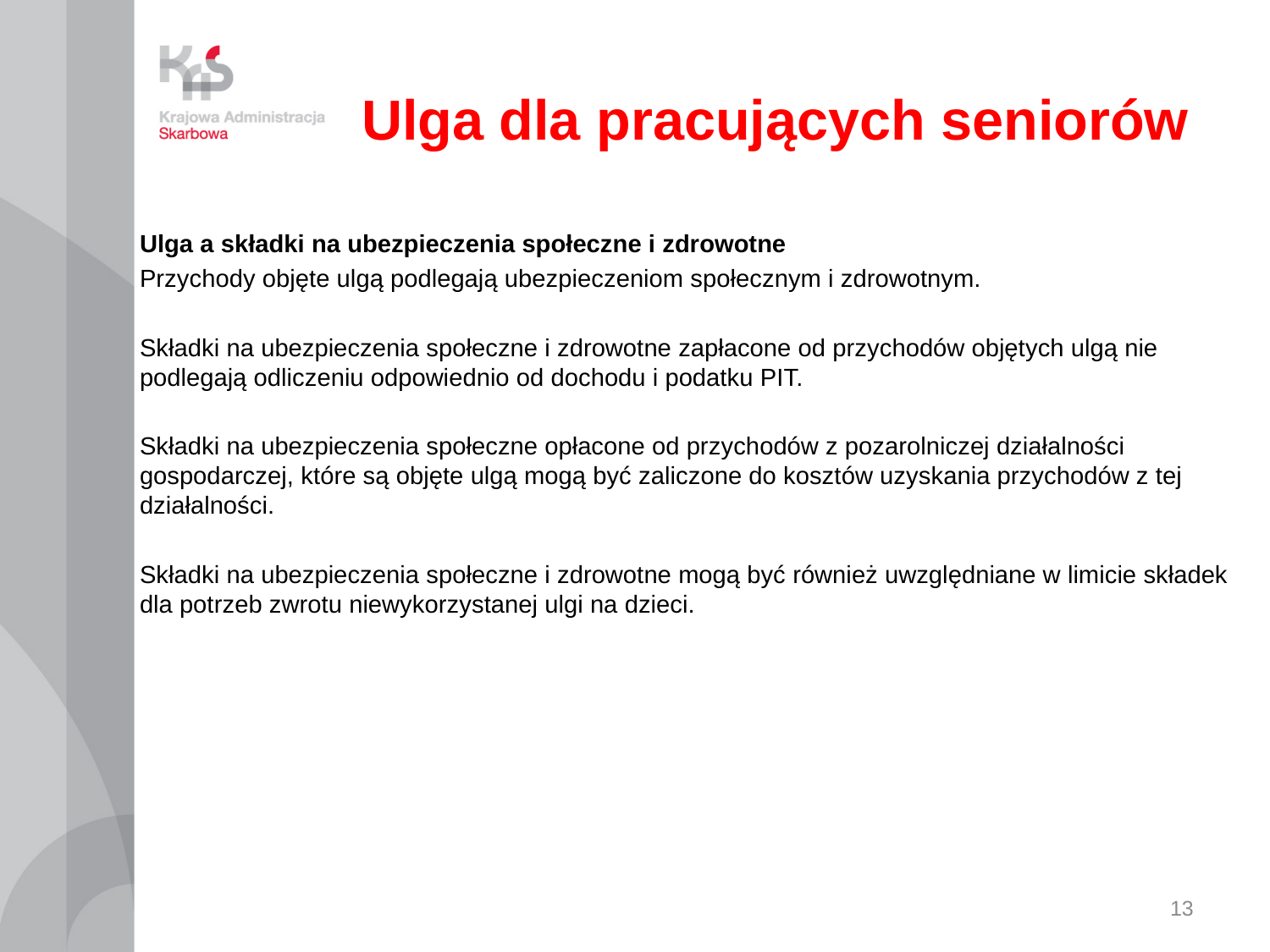

# Ulga dla pracujących seniorów
Ulga a składki na ubezpieczenia społeczne i zdrowotne
Przychody objęte ulgą podlegają ubezpieczeniom społecznym i zdrowotnym.

Składki na ubezpieczenia społeczne i zdrowotne zapłacone od przychodów objętych ulgą nie podlegają odliczeniu odpowiednio od dochodu i podatku PIT.

Składki na ubezpieczenia społeczne opłacone od przychodów z pozarolniczej działalności gospodarczej, które są objęte ulgą mogą być zaliczone do kosztów uzyskania przychodów z tej działalności.

Składki na ubezpieczenia społeczne i zdrowotne mogą być również uwzględniane w limicie składek dla potrzeb zwrotu niewykorzystanej ulgi na dzieci.

13